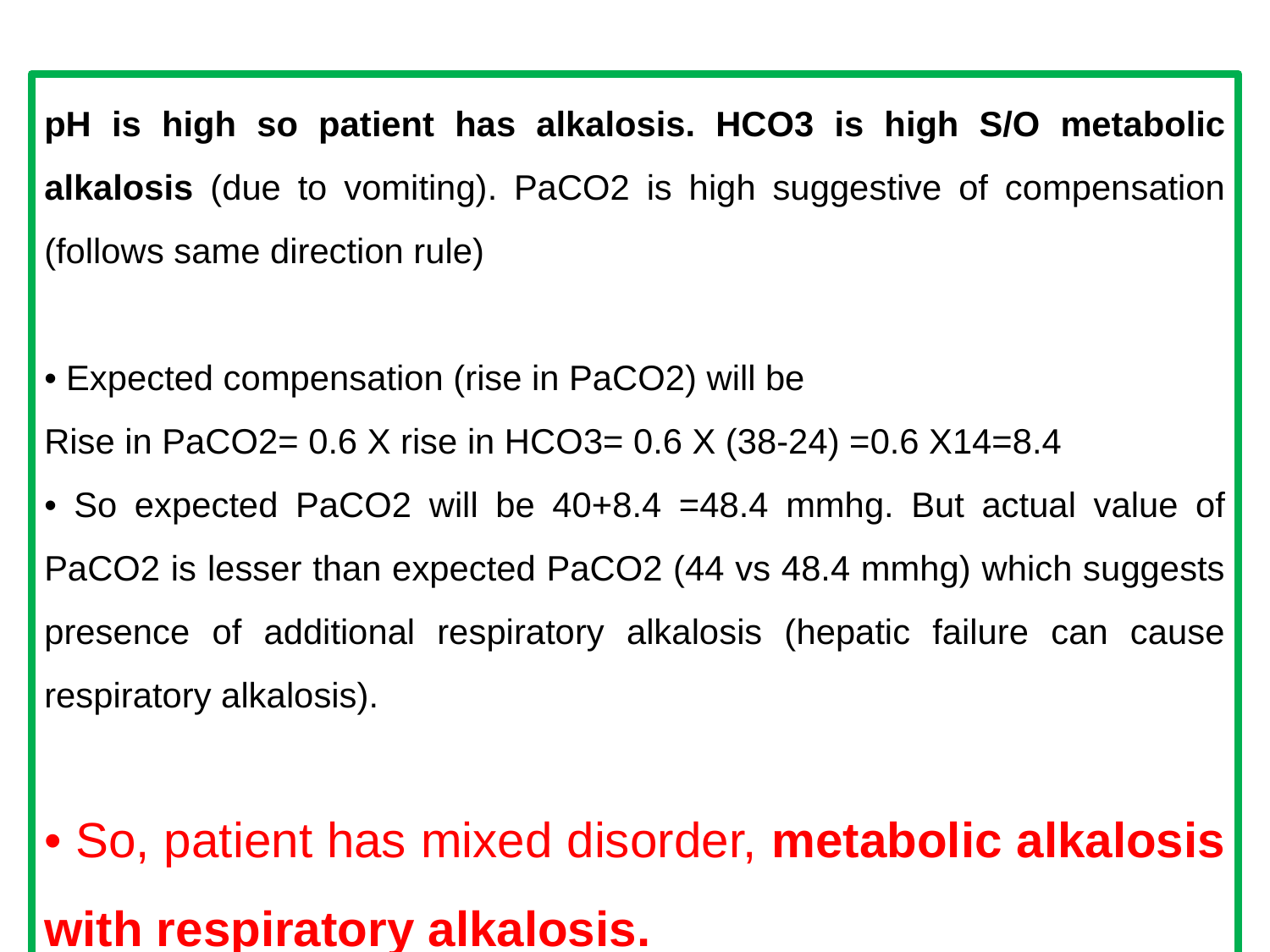

pH is high so patient has alkalosis. HCO3 is high S/O metabolic alkalosis (due to vomiting). PaCO2 is high suggestive of compensation (follows same direction rule)

• Expected compensation (rise in PaCO2) will be
Rise in PaCO2= 0.6 X rise in HCO3= 0.6 X (38-24) =0.6 X14=8.4
• So expected PaCO2 will be 40+8.4 =48.4 mmhg. But actual value of PaCO2 is lesser than expected PaCO2 (44 vs 48.4 mmhg) which suggests presence of additional respiratory alkalosis (hepatic failure can cause respiratory alkalosis).

• So, patient has mixed disorder, metabolic alkalosis with respiratory alkalosis.